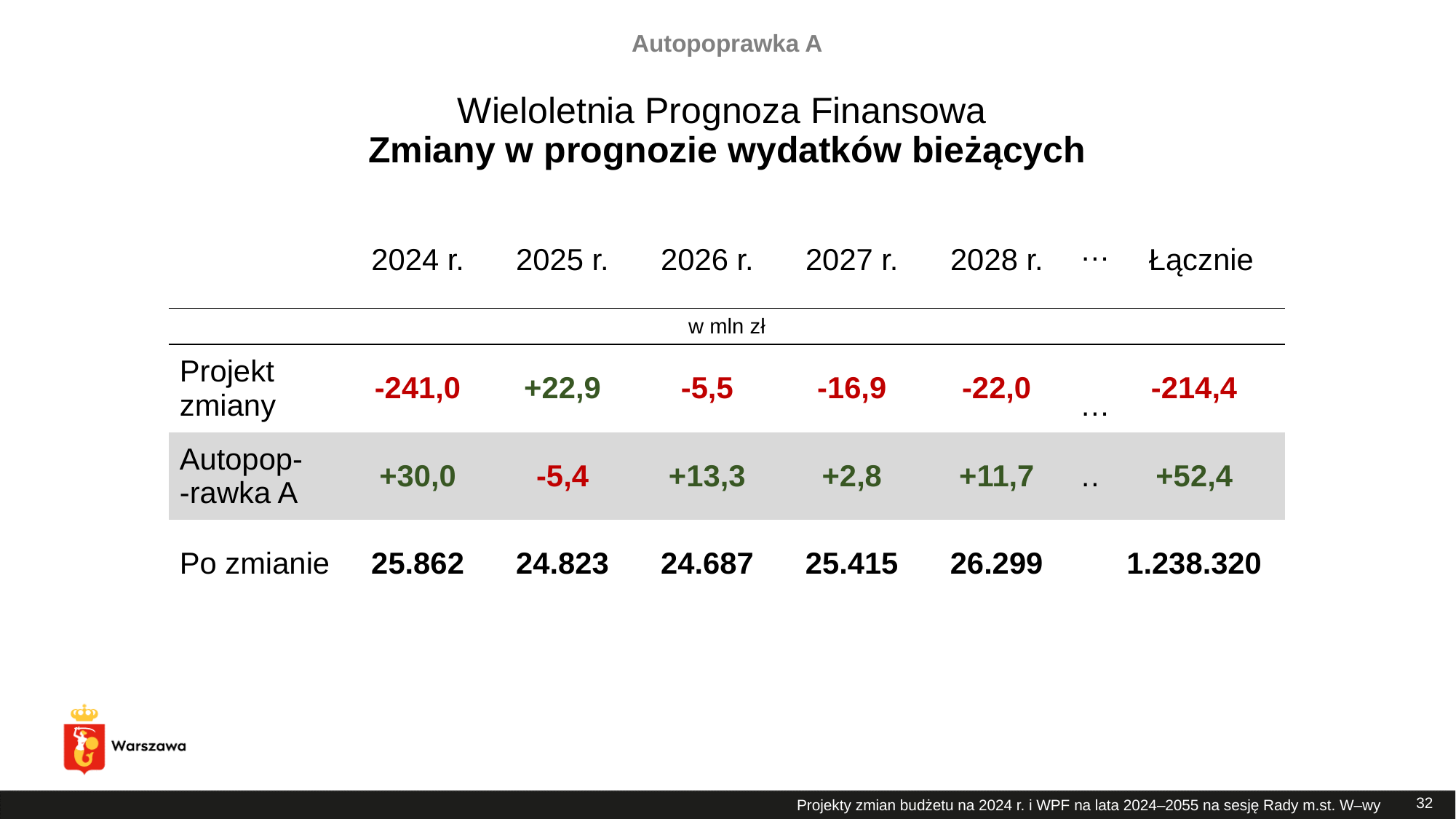

Autopoprawka A
# Wieloletnia Prognoza Finansowa Zmiany w prognozie wydatków bieżących
|  | 2024 r. | 2025 r. | 2026 r. | 2027 r. | 2028 r. | … |  | Łącznie |
| --- | --- | --- | --- | --- | --- | --- | --- | --- |
| w mln zł |  |  |  |  |  |  |  |  |
| Projekt zmiany | -241,0 | +22,9 | -5,5 | -16,9 | -22,0 | … | -214,4 | -214,4 |
| Autopop- -rawka A | +30,0 | -5,4 | +13,3 | +2,8 | +11,7 | … | +52,4 | +52,4 |
| Po zmianie | 25.862 | 24.823 | 24.687 | 25.415 | 26.299 |  | 1.238.320 | 1 238 320 |
32
Projekty zmian budżetu na 2024 r. i WPF na lata 2024–2055 na sesję Rady m.st. W–wy